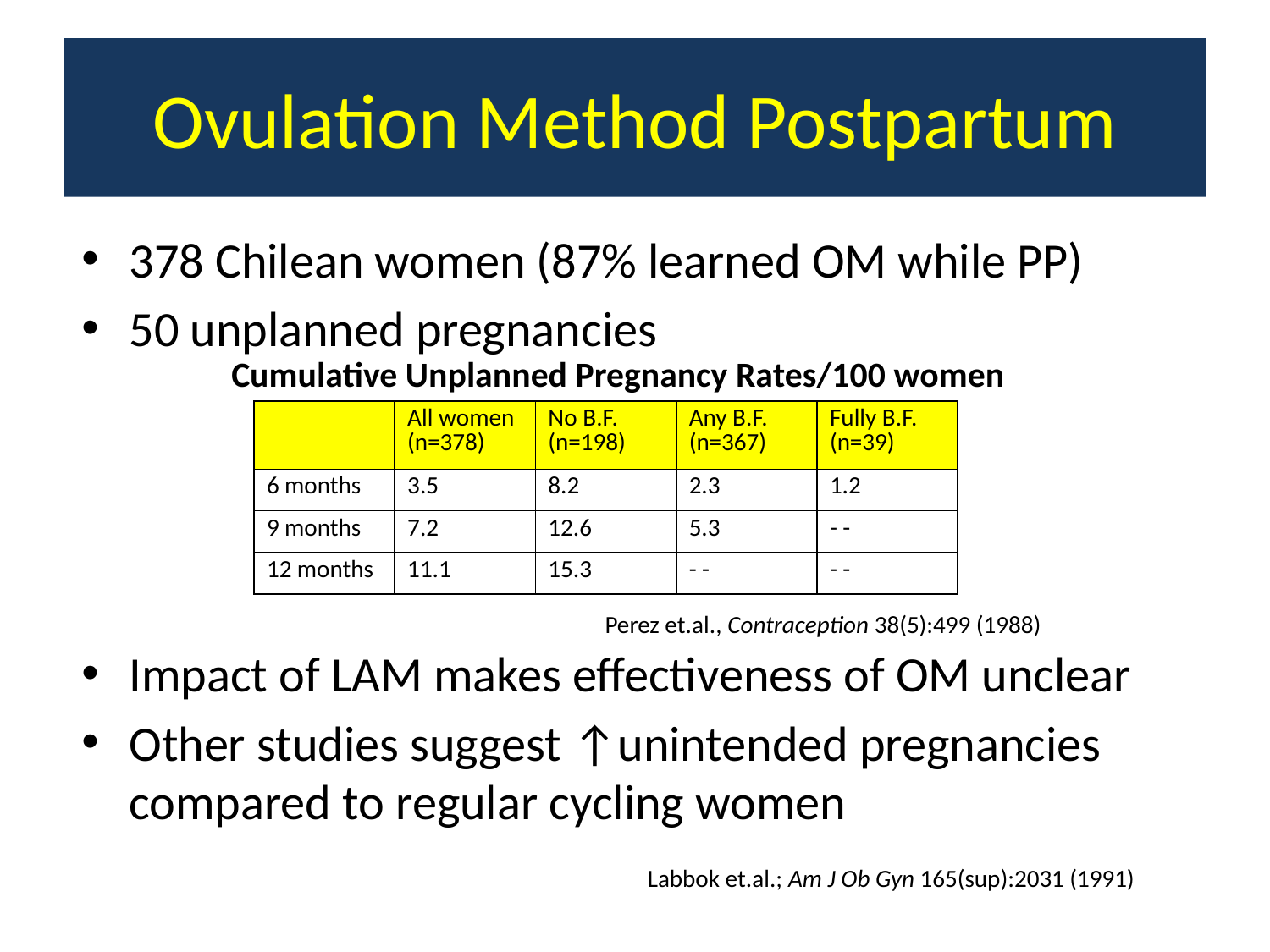

# Ovulation Method Postpartum
378 Chilean women (87% learned OM while PP)
50 unplanned pregnancies

Impact of LAM makes effectiveness of OM unclear
Other studies suggest ↑unintended pregnancies compared to regular cycling women

Cumulative Unplanned Pregnancy Rates/100 women
|  | All women (n=378) | No B.F. (n=198) | Any B.F. (n=367) | Fully B.F. (n=39) |
| --- | --- | --- | --- | --- |
| 6 months | 3.5 | 8.2 | 2.3 | 1.2 |
| 9 months | 7.2 | 12.6 | 5.3 | - - |
| 12 months | 11.1 | 15.3 | - - | - - |
Perez et.al., Contraception 38(5):499 (1988)
Labbok et.al.; Am J Ob Gyn 165(sup):2031 (1991)